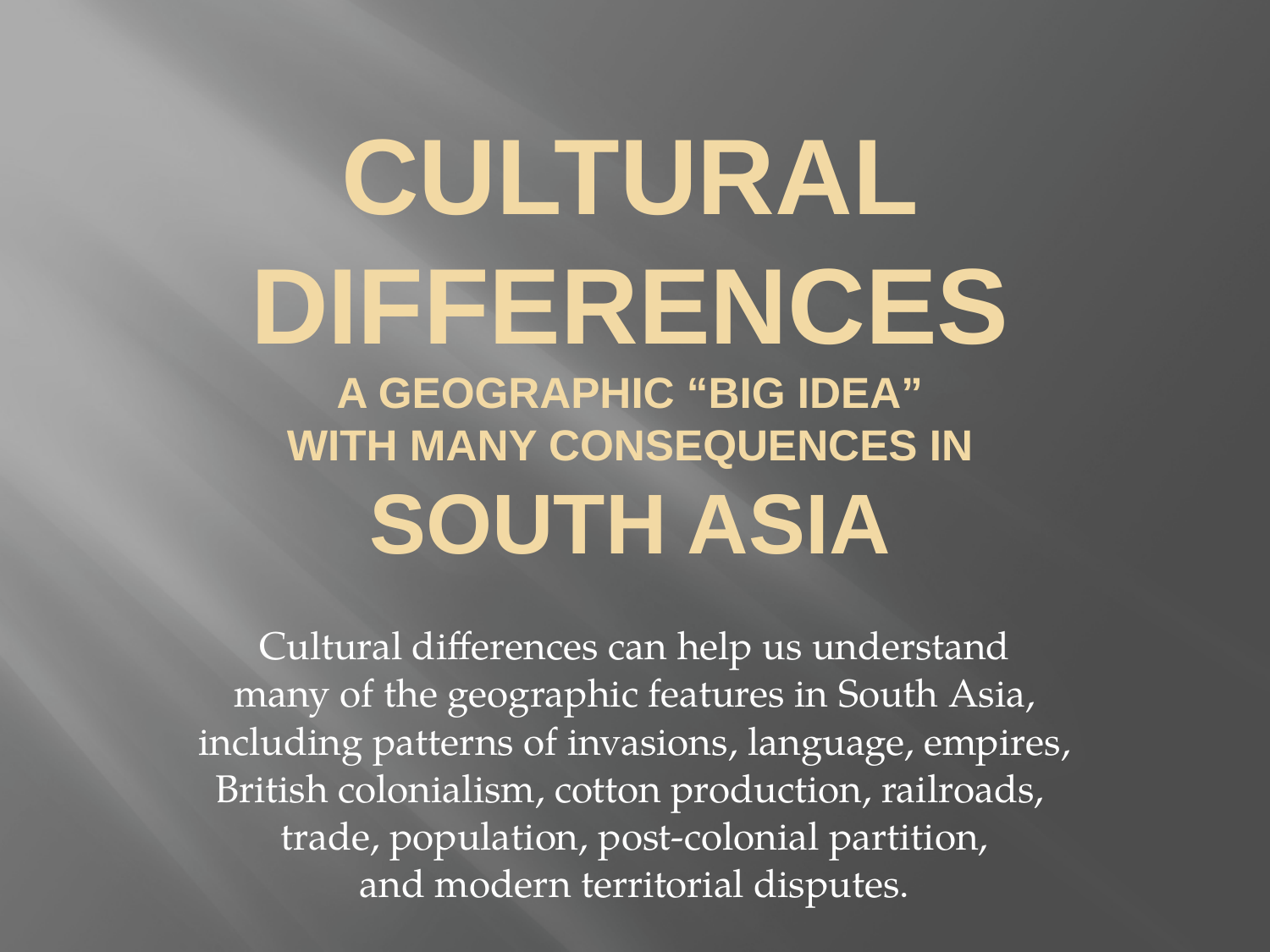

# CULTURAL DIFFERENCES A geographic “big idea” with many consequences in south asia
Cultural differences can help us understand
many of the geographic features in South Asia,
including patterns of invasions, language, empires,
British colonialism, cotton production, railroads,
trade, population, post-colonial partition,
and modern territorial disputes.